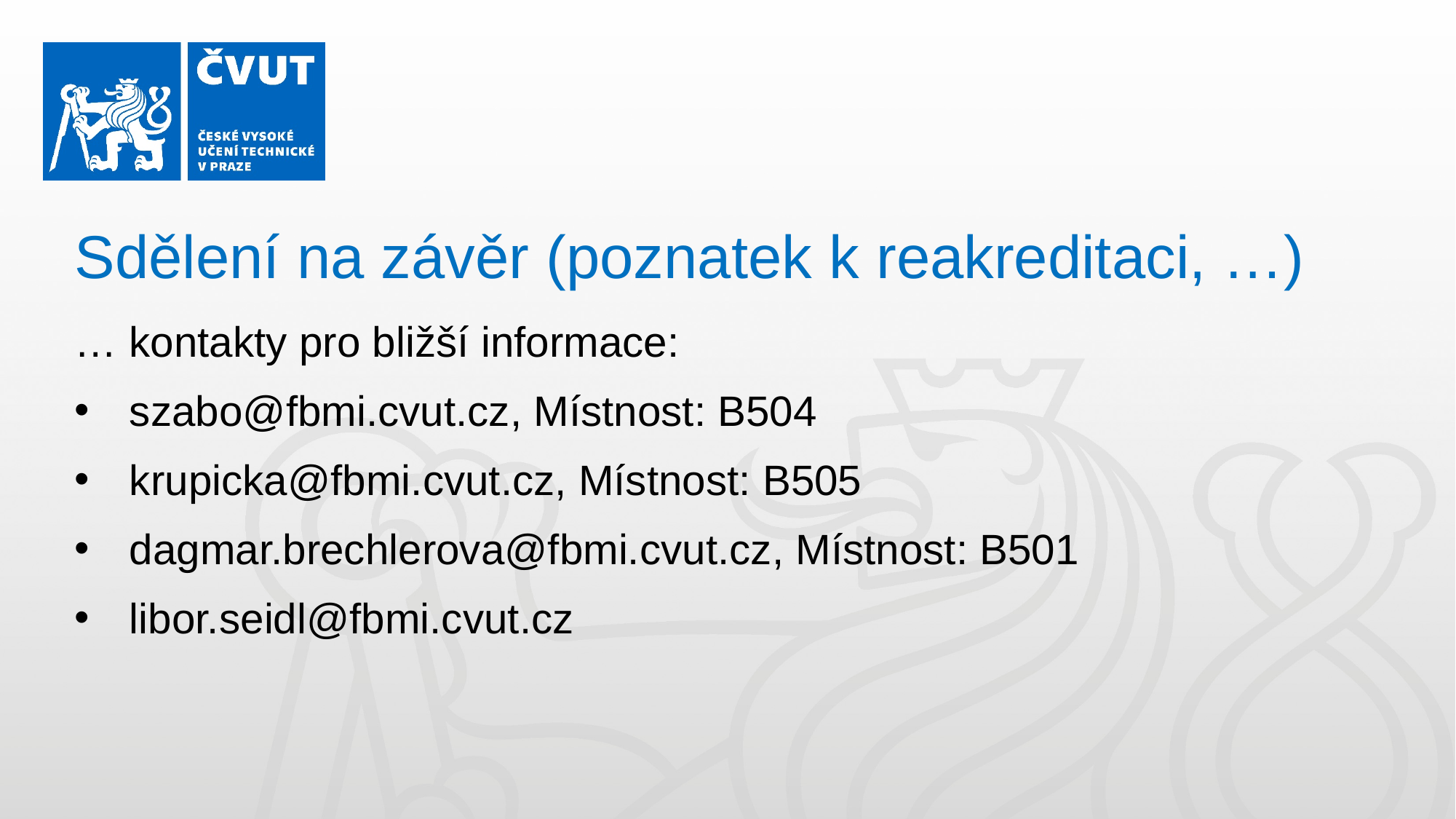

Sdělení na závěr (poznatek k reakreditaci, …)
… kontakty pro bližší informace:
szabo@fbmi.cvut.cz, Místnost: B504
krupicka@fbmi.cvut.cz, Místnost: B505
dagmar.brechlerova@fbmi.cvut.cz, Místnost: B501
libor.seidl@fbmi.cvut.cz